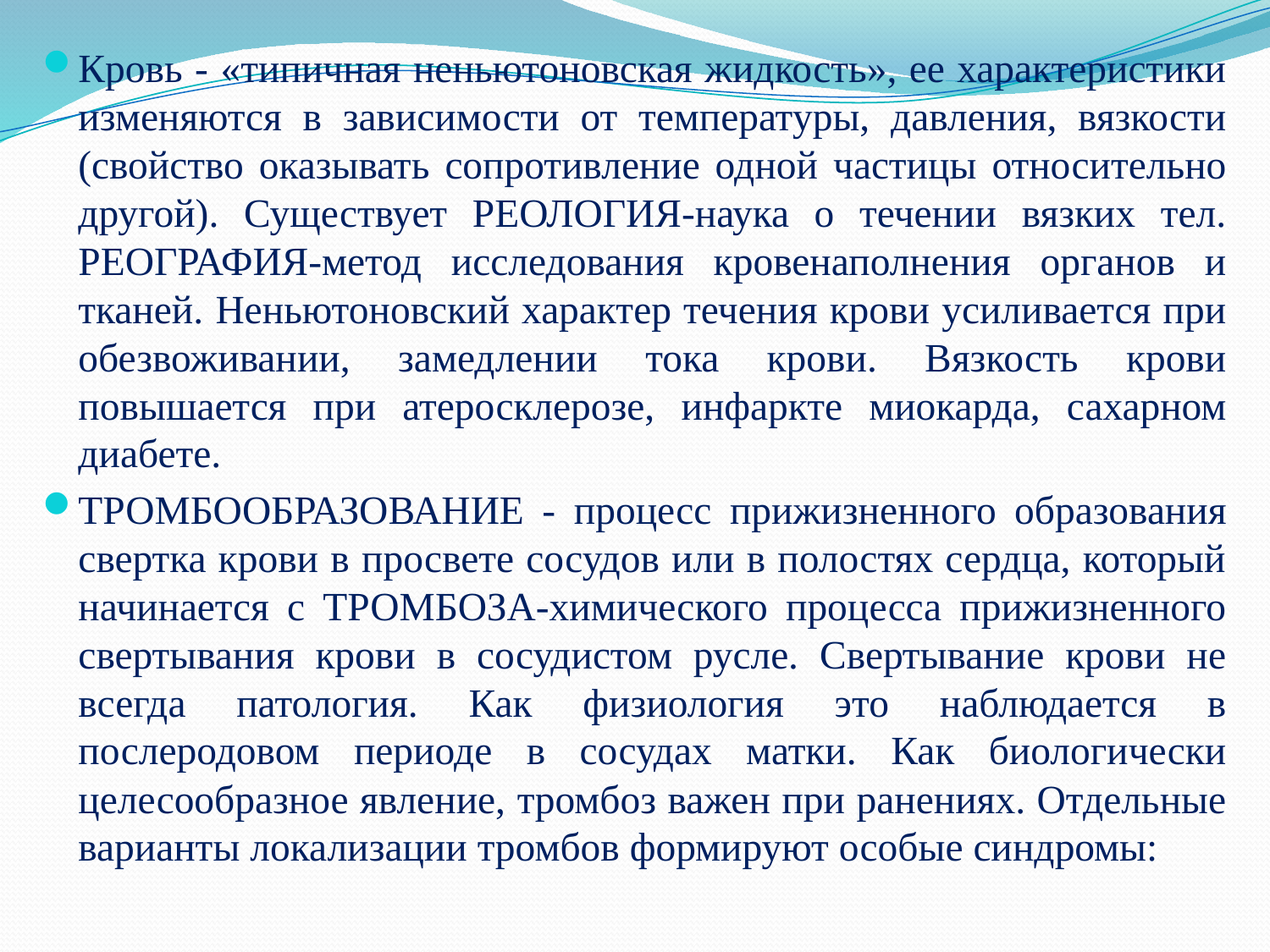

Кровь - «типичная неньютоновская жидкость», ее характеристики изменяются в зависимости от температуры, давления, вязкости (свойство оказывать сопротивление одной частицы относительно другой). Существует РЕОЛОГИЯ-наука о течении вязких тел. РЕОГРАФИЯ-метод исследования кровенаполнения органов и тканей. Неньютоновский характер течения крови усиливается при обезвоживании, замедлении тока крови. Вязкость крови повышается при атеросклерозе, инфаркте миокарда, сахарном диабете.
ТРОМБООБРАЗОВАНИЕ - процесс прижизненного образования свертка крови в просвете сосудов или в полостях сердца, который начинается с ТРОМБОЗА-химического процесса прижизненного свертывания крови в сосудистом русле. Свертывание крови не всегда патология. Как физиология это наблюдается в послеродовом периоде в сосудах матки. Как биологически целесообразное явление, тромбоз важен при ранениях. Отдельные варианты локализации тромбов формируют особые синдромы: